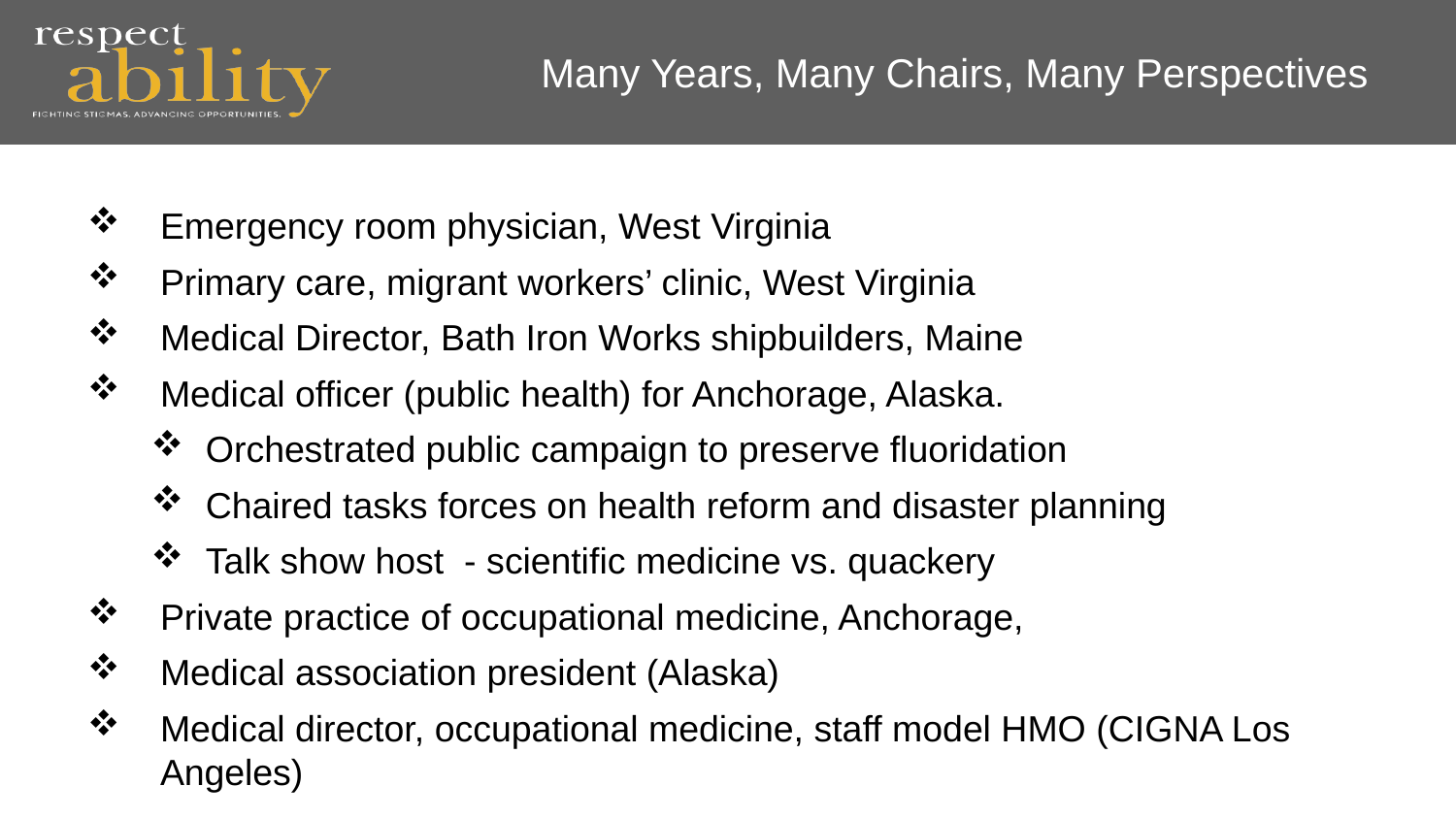

# Many Years, Many Chairs, Many Perspectives
Emergency room physician, West Virginia
Primary care, migrant workers’ clinic, West Virginia
Medical Director, Bath Iron Works shipbuilders, Maine
Medical officer (public health) for Anchorage, Alaska.
Orchestrated public campaign to preserve fluoridation
Chaired tasks forces on health reform and disaster planning
Talk show host  - scientific medicine vs. quackery
Private practice of occupational medicine, Anchorage,
Medical association president (Alaska)
Medical director, occupational medicine, staff model HMO (CIGNA Los Angeles)